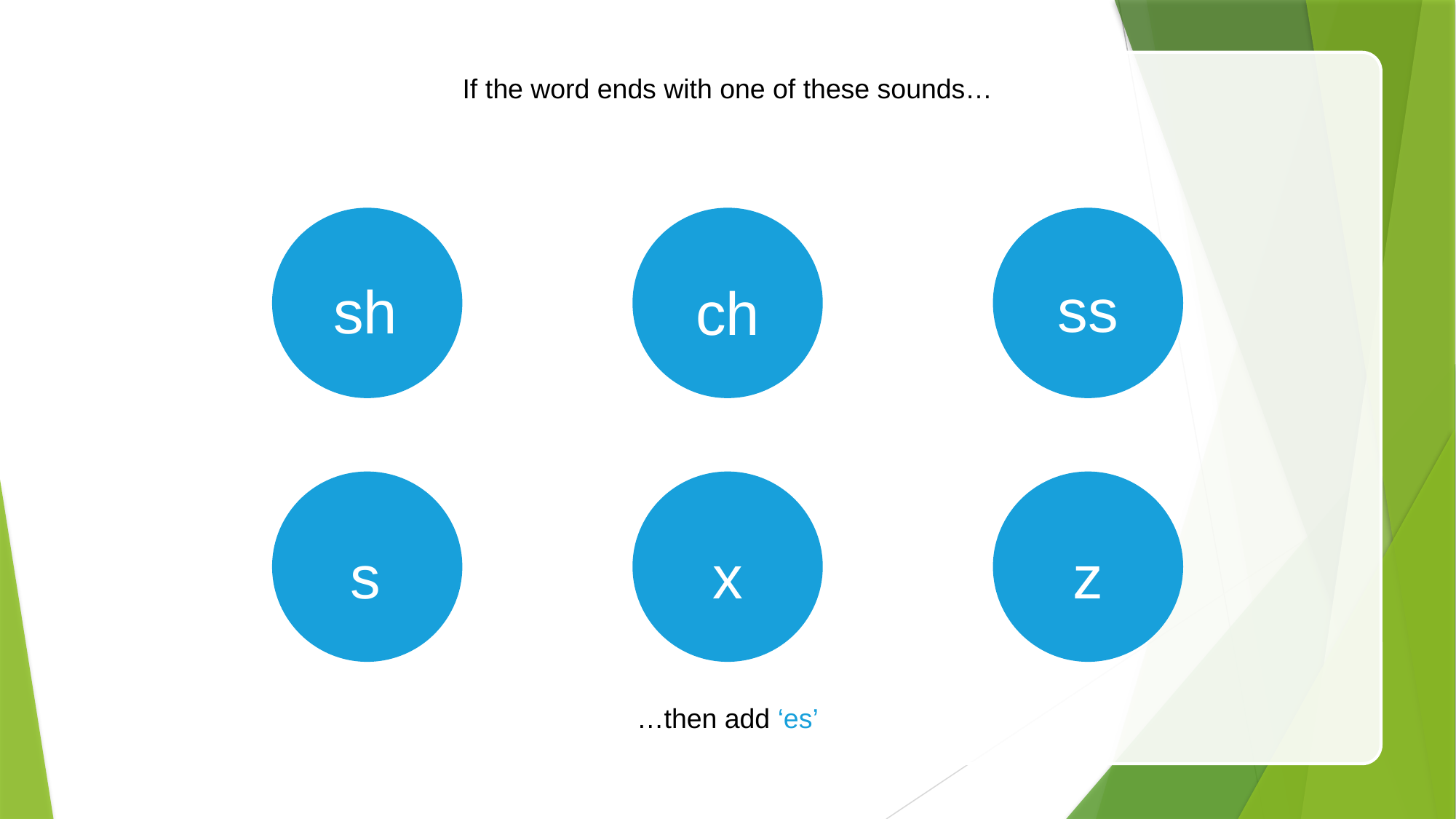

If the word ends with one of these sounds…

ss
sh
ch

s
x
z
…then add ‘es’